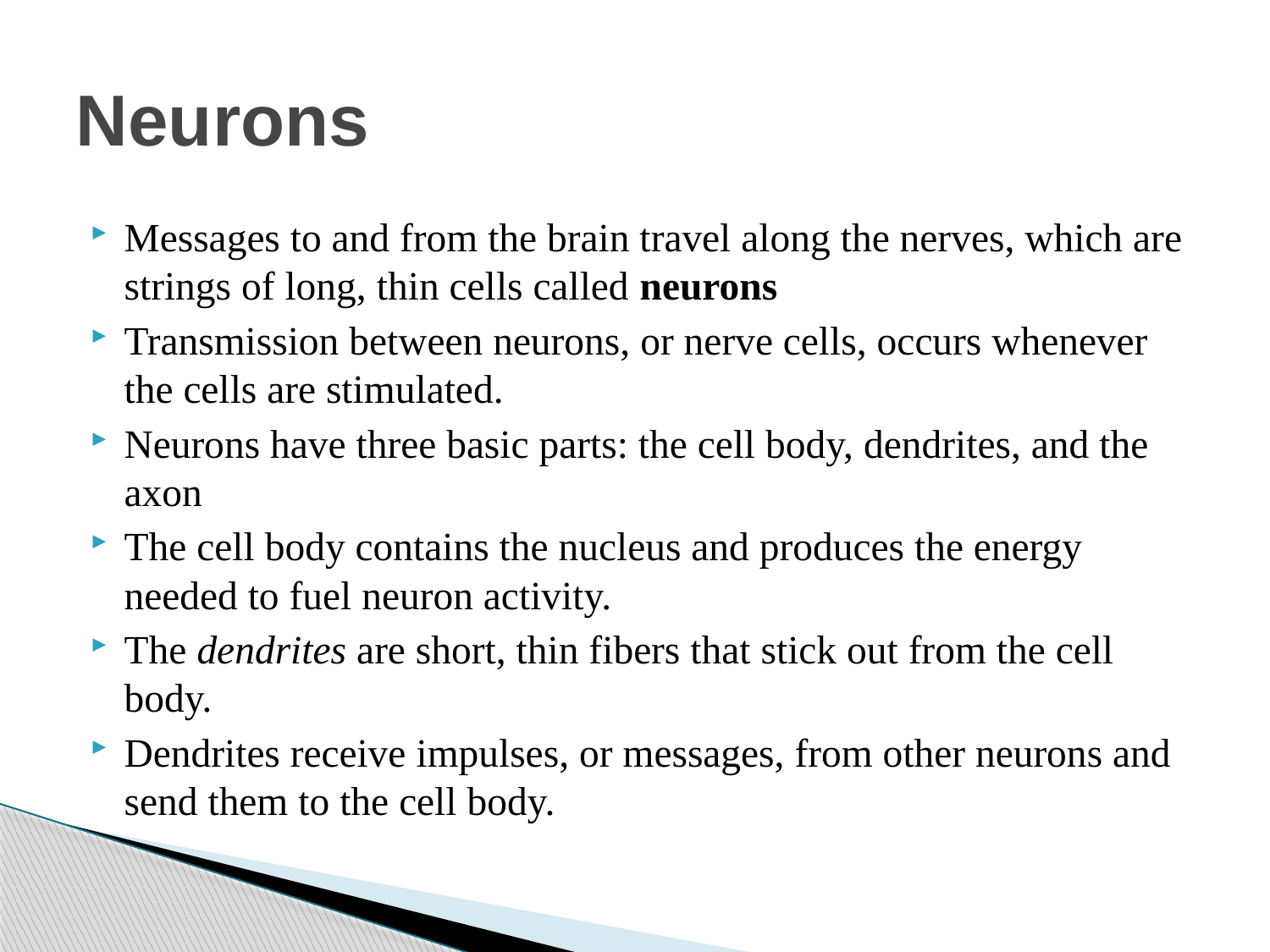

# Neurons
Messages to and from the brain travel along the nerves, which are strings of long, thin cells called neurons
Transmission between neurons, or nerve cells, occurs whenever the cells are stimulated.
Neurons have three basic parts: the cell body, dendrites, and the axon
The cell body contains the nucleus and produces the energy needed to fuel neuron activity.
The dendrites are short, thin fibers that stick out from the cell body.
Dendrites receive impulses, or messages, from other neurons and send them to the cell body.